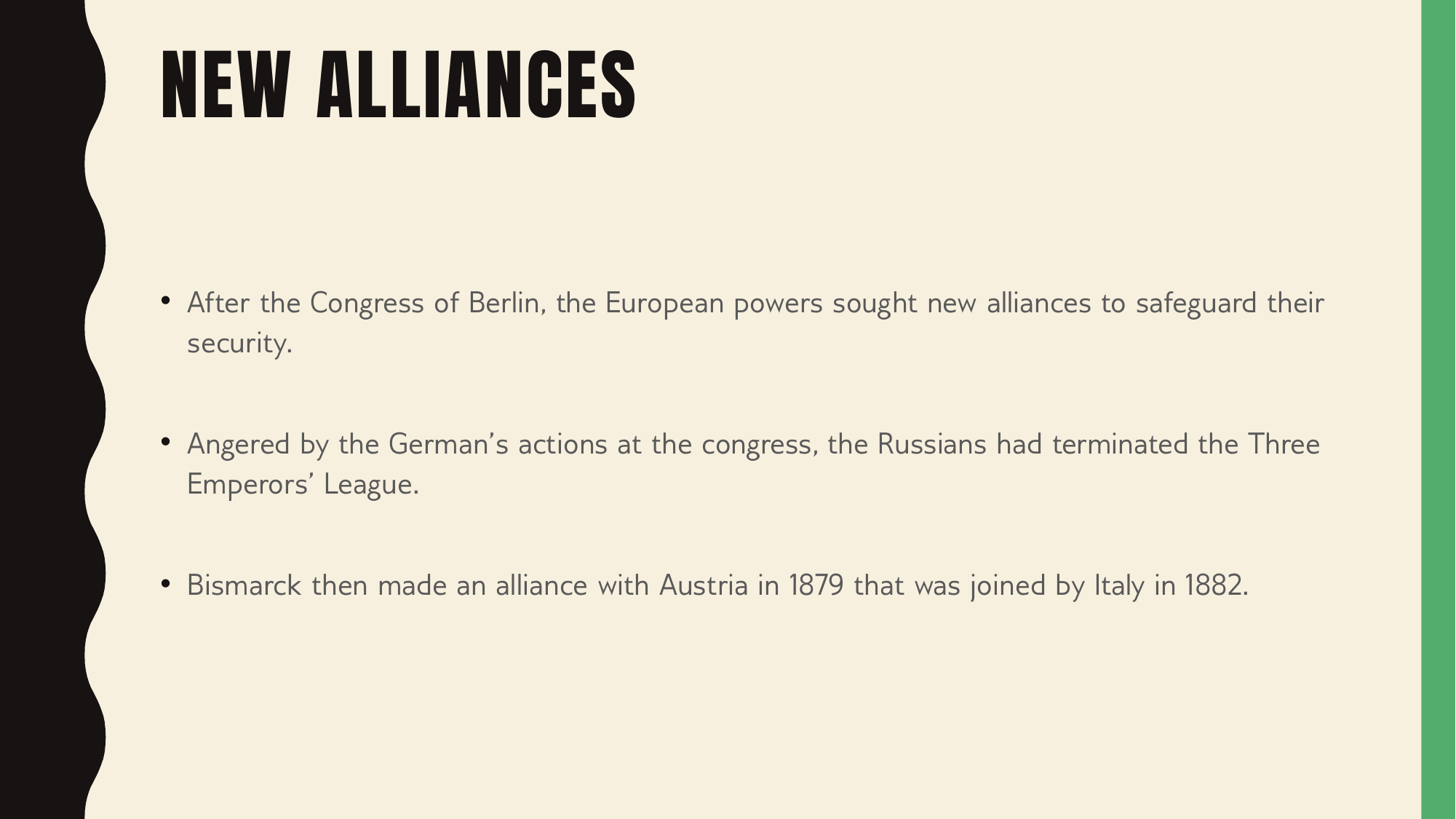

# New alliances
After the Congress of Berlin, the European powers sought new alliances to safeguard their security.

Angered by the German’s actions at the congress, the Russians had terminated the Three Emperors’ League.

Bismarck then made an alliance with Austria in 1879 that was joined by Italy in 1882.